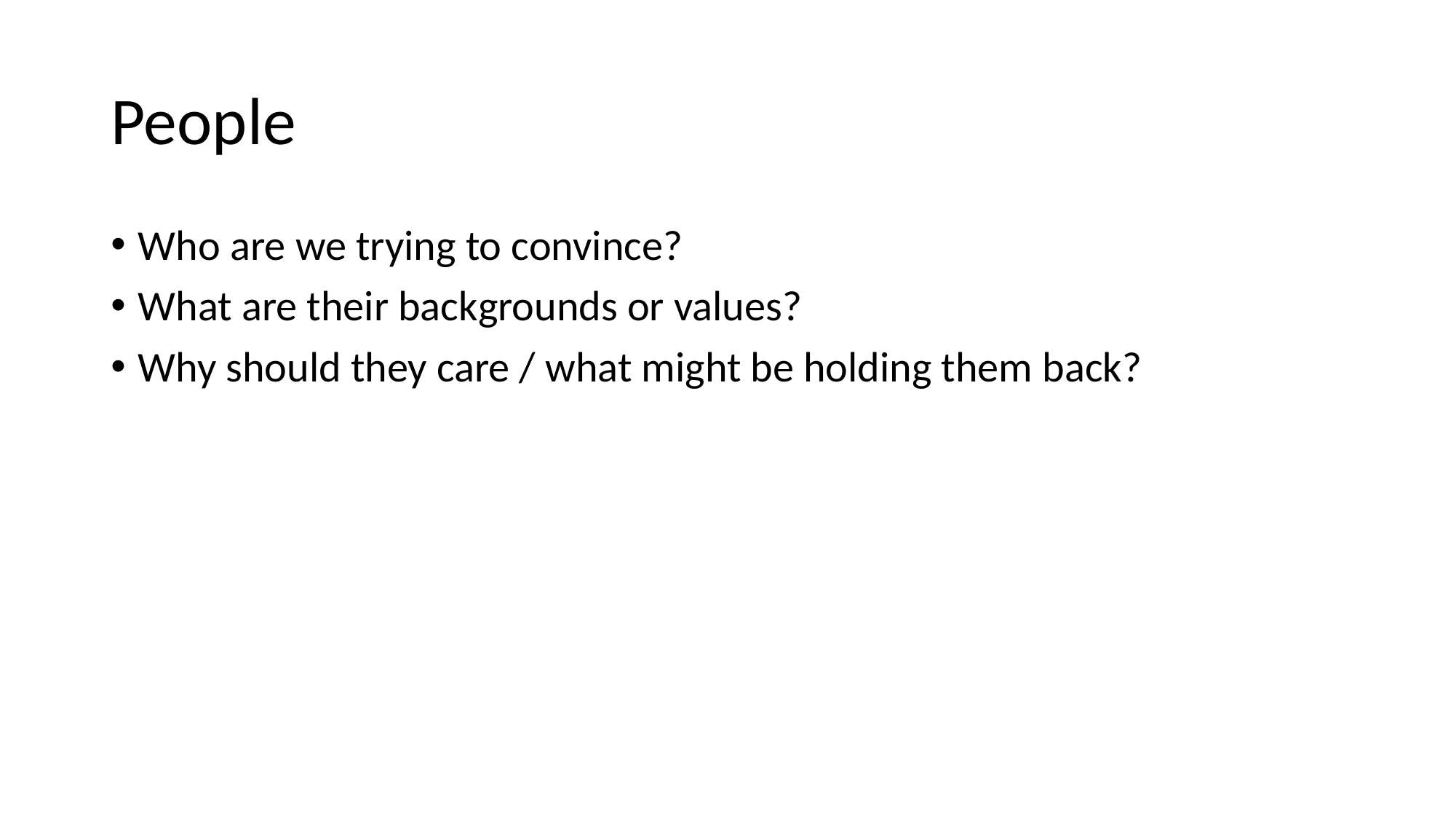

# People
Who are we trying to convince?
What are their backgrounds or values?
Why should they care / what might be holding them back?